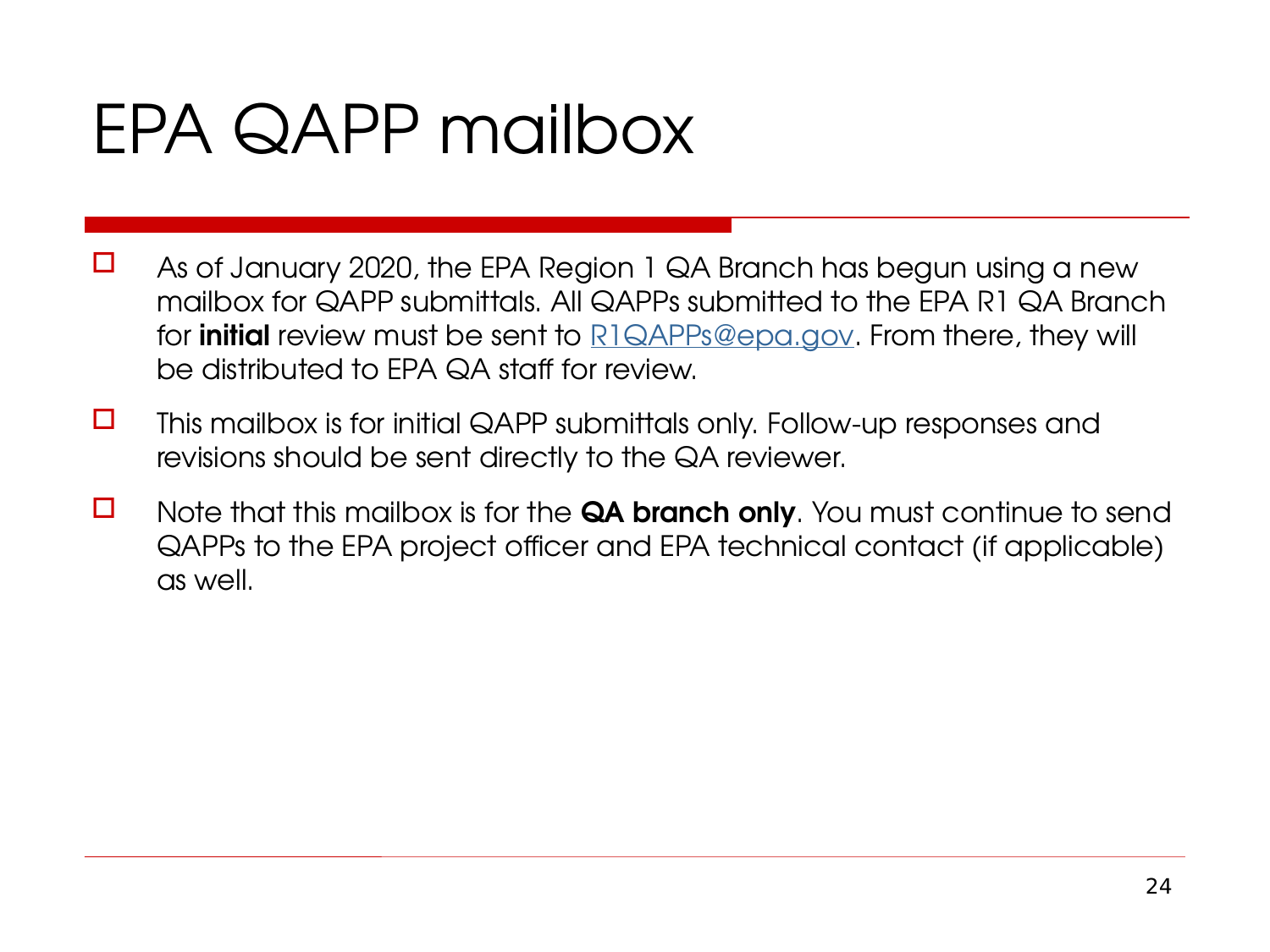

# EPA QAPP mailbox
As of January 2020, the EPA Region 1 QA Branch has begun using a new mailbox for QAPP submittals. All QAPPs submitted to the EPA R1 QA Branch for initial review must be sent to R1QAPPs@epa.gov. From there, they will be distributed to EPA QA staff for review.
This mailbox is for initial QAPP submittals only. Follow-up responses and revisions should be sent directly to the QA reviewer.
Note that this mailbox is for the QA branch only. You must continue to send QAPPs to the EPA project officer and EPA technical contact (if applicable) as well.
24